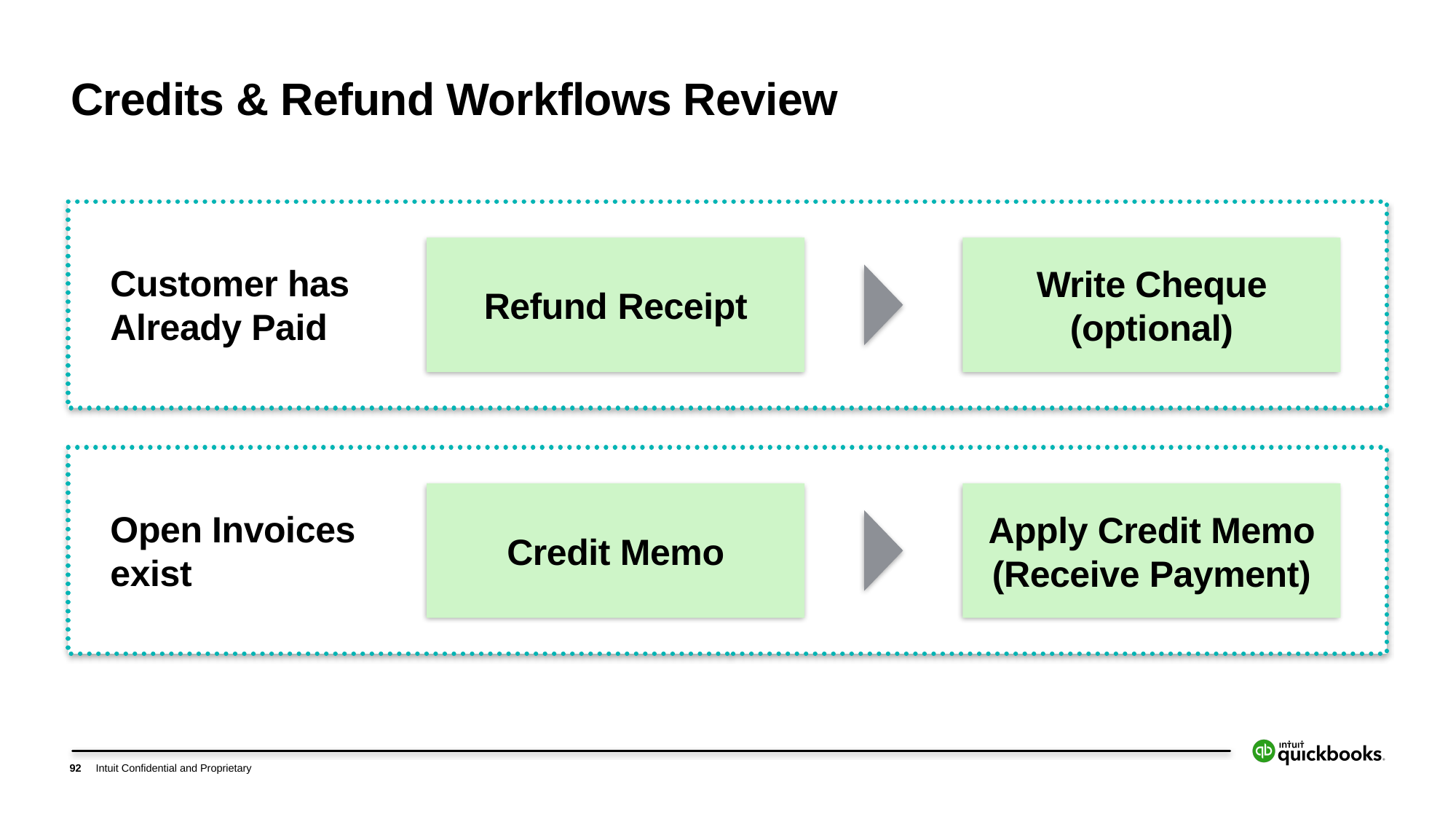

# Credits & Refund Workflows Review

Refund Receipt
Write Cheque (optional)

Customer has Already Paid

Credit Memo
Apply Credit Memo (Receive Payment)

Open Invoices exist